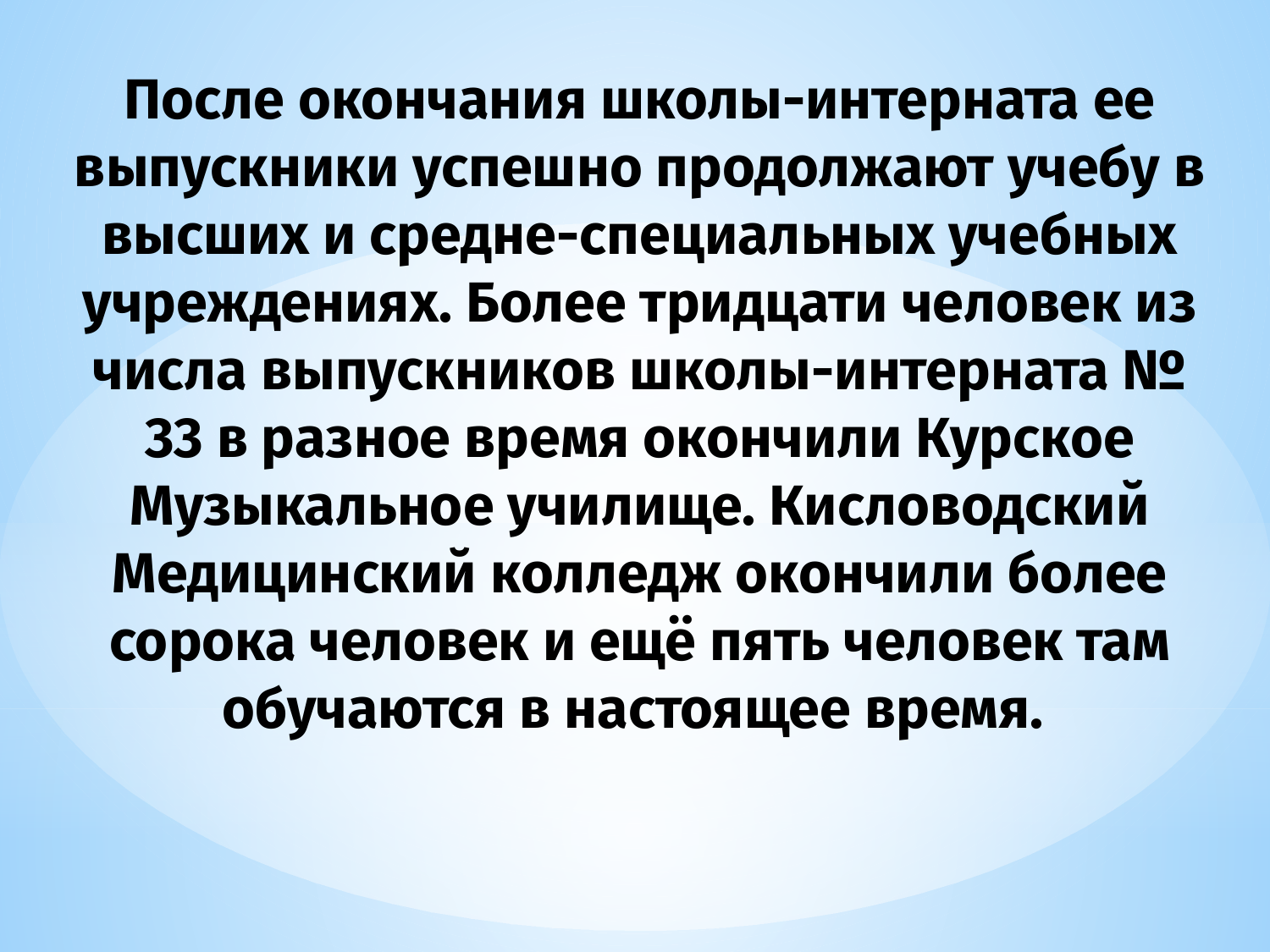

# После окончания школы-интерната ее выпускники успешно продолжают учебу в высших и средне-специальных учебных учреждениях. Более тридцати человек из числа выпускников школы-интерната № 33 в разное время окончили Курское Музыкальное училище. Кисловодский Медицинский колледж окончили более сорока человек и ещё пять человек там обучаются в настоящее время.